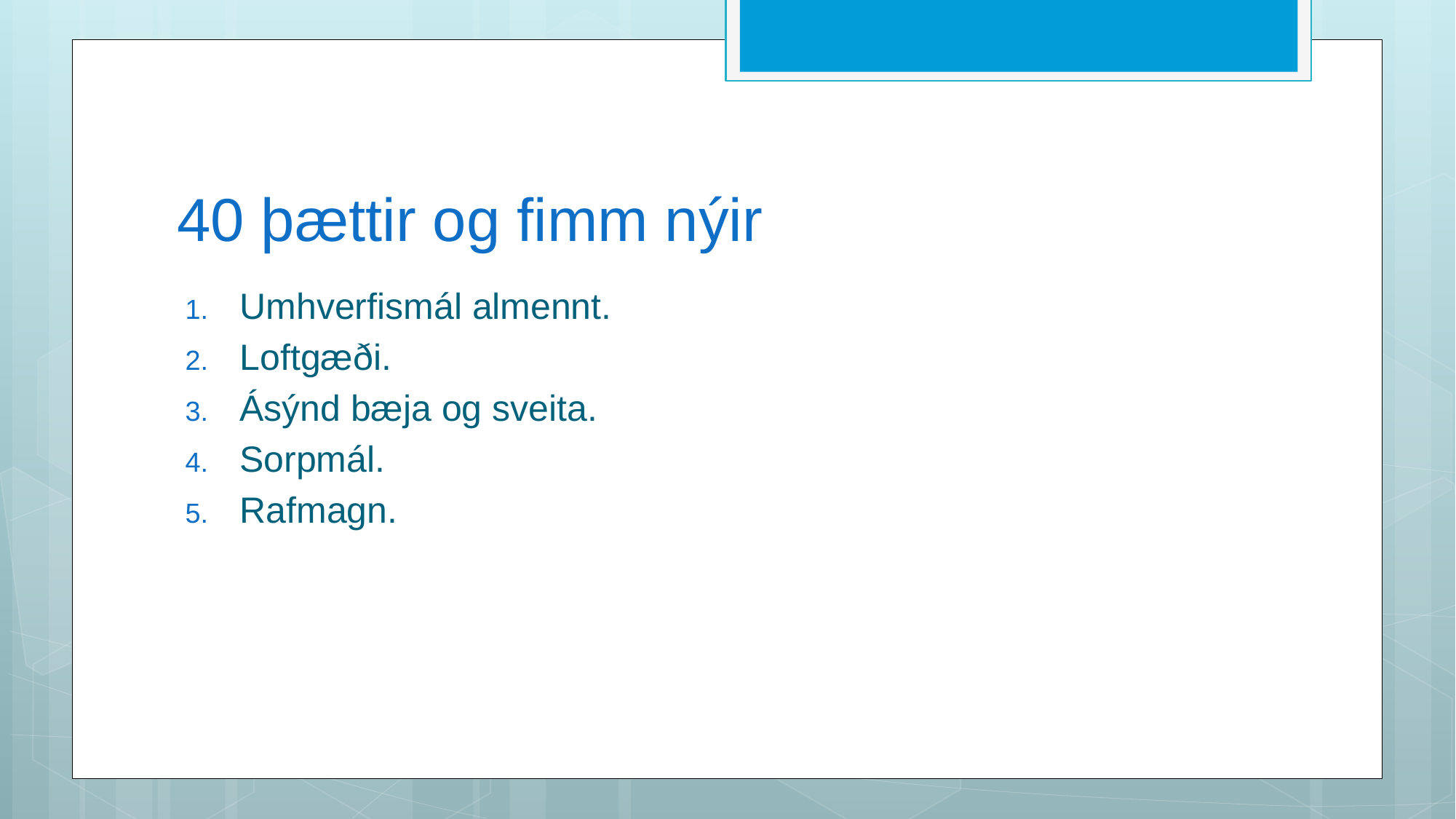

# 40 þættir og fimm nýir
Umhverfismál almennt.
Loftgæði.
Ásýnd bæja og sveita.
Sorpmál.
Rafmagn.